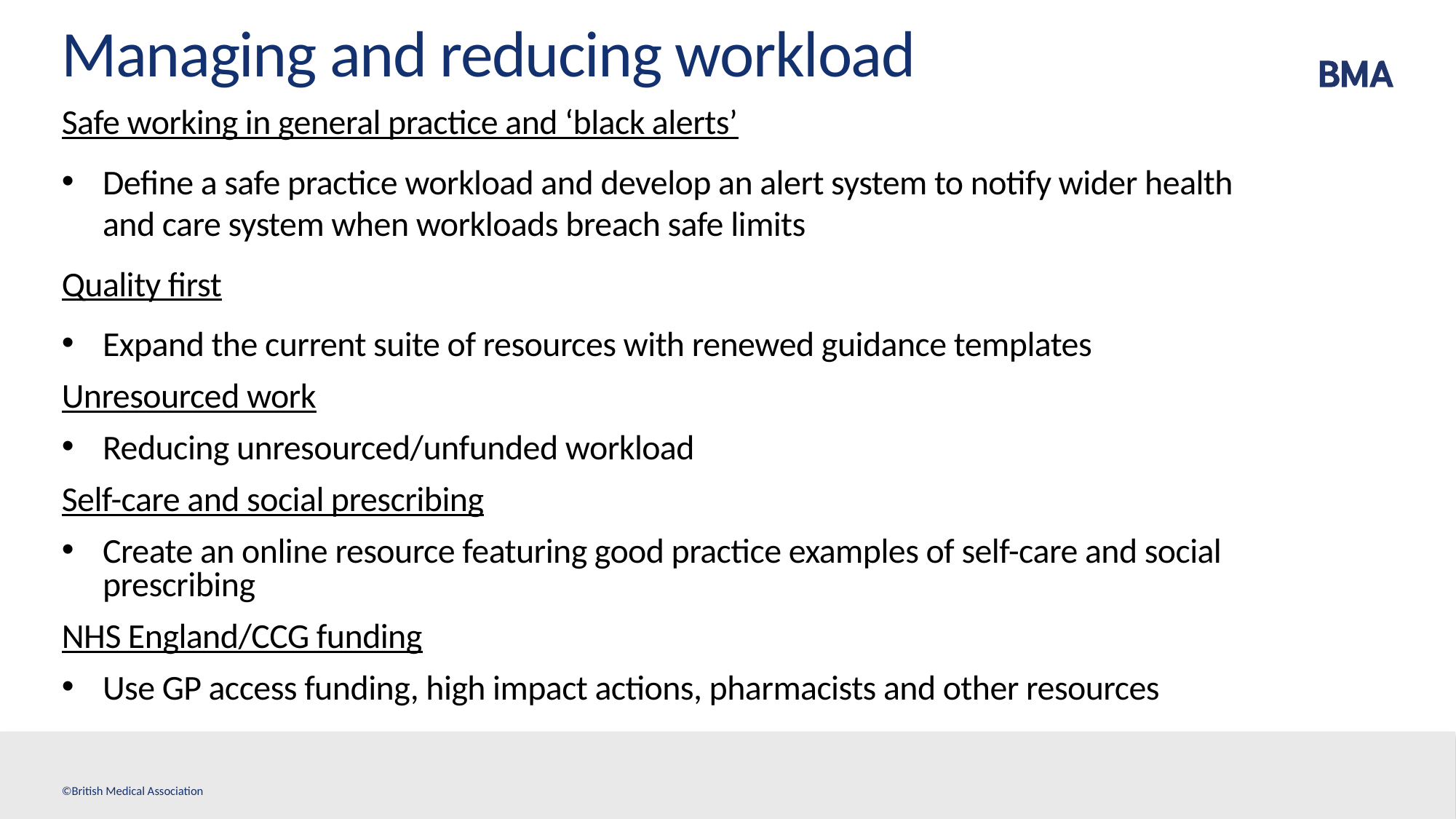

# Managing and reducing workload
Safe working in general practice and ‘black alerts’
Define a safe practice workload and develop an alert system to notify wider health and care system when workloads breach safe limits
Quality first
Expand the current suite of resources with renewed guidance templates
Unresourced work
Reducing unresourced/unfunded workload
Self-care and social prescribing
Create an online resource featuring good practice examples of self-care and social prescribing
NHS England/CCG funding
Use GP access funding, high impact actions, pharmacists and other resources